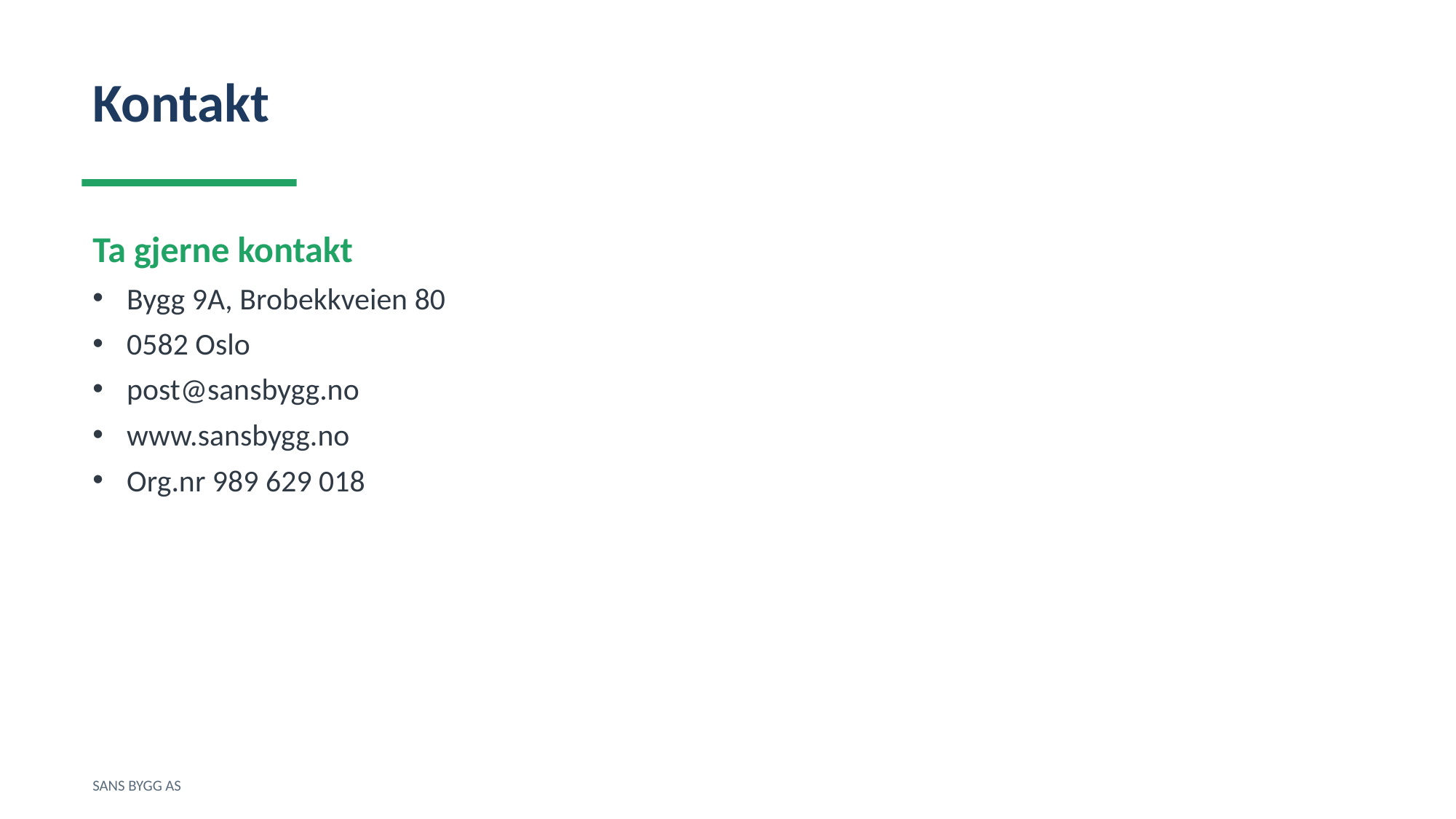

Kontakt

Ta gjerne kontakt
Bygg 9A, Brobekkveien 80
0582 Oslo
post@sansbygg.no
www.sansbygg.no
Org.nr 989 629 018
SANS BYGG AS